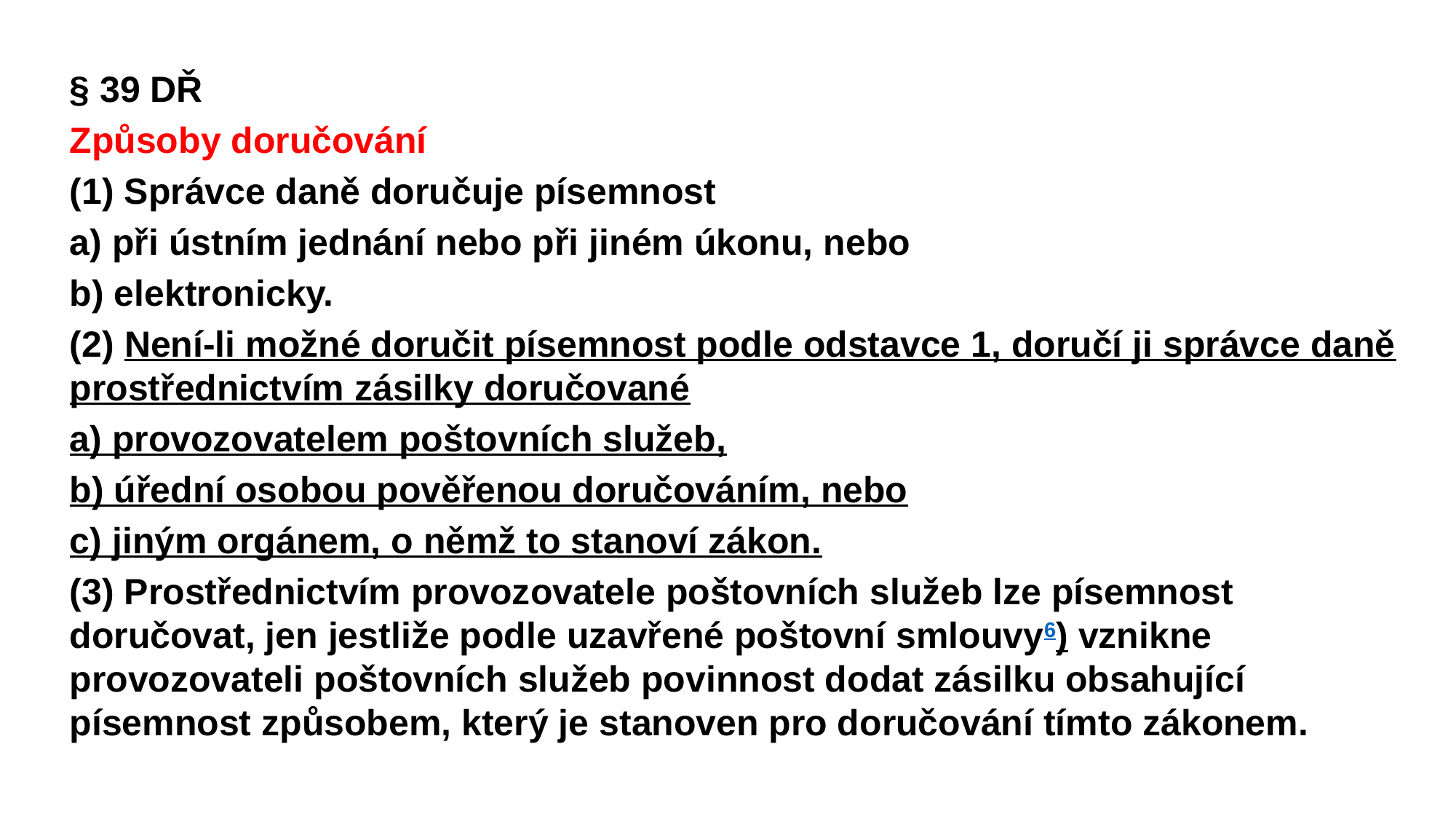

§ 39 DŘ
Způsoby doručování
(1) Správce daně doručuje písemnost
a) při ústním jednání nebo při jiném úkonu, nebo
b) elektronicky.
(2) Není-li možné doručit písemnost podle odstavce 1, doručí ji správce daně prostřednictvím zásilky doručované
a) provozovatelem poštovních služeb,
b) úřední osobou pověřenou doručováním, nebo
c) jiným orgánem, o němž to stanoví zákon.
(3) Prostřednictvím provozovatele poštovních služeb lze písemnost doručovat, jen jestliže podle uzavřené poštovní smlouvy6) vznikne provozovateli poštovních služeb povinnost dodat zásilku obsahující písemnost způsobem, který je stanoven pro doručování tímto zákonem.